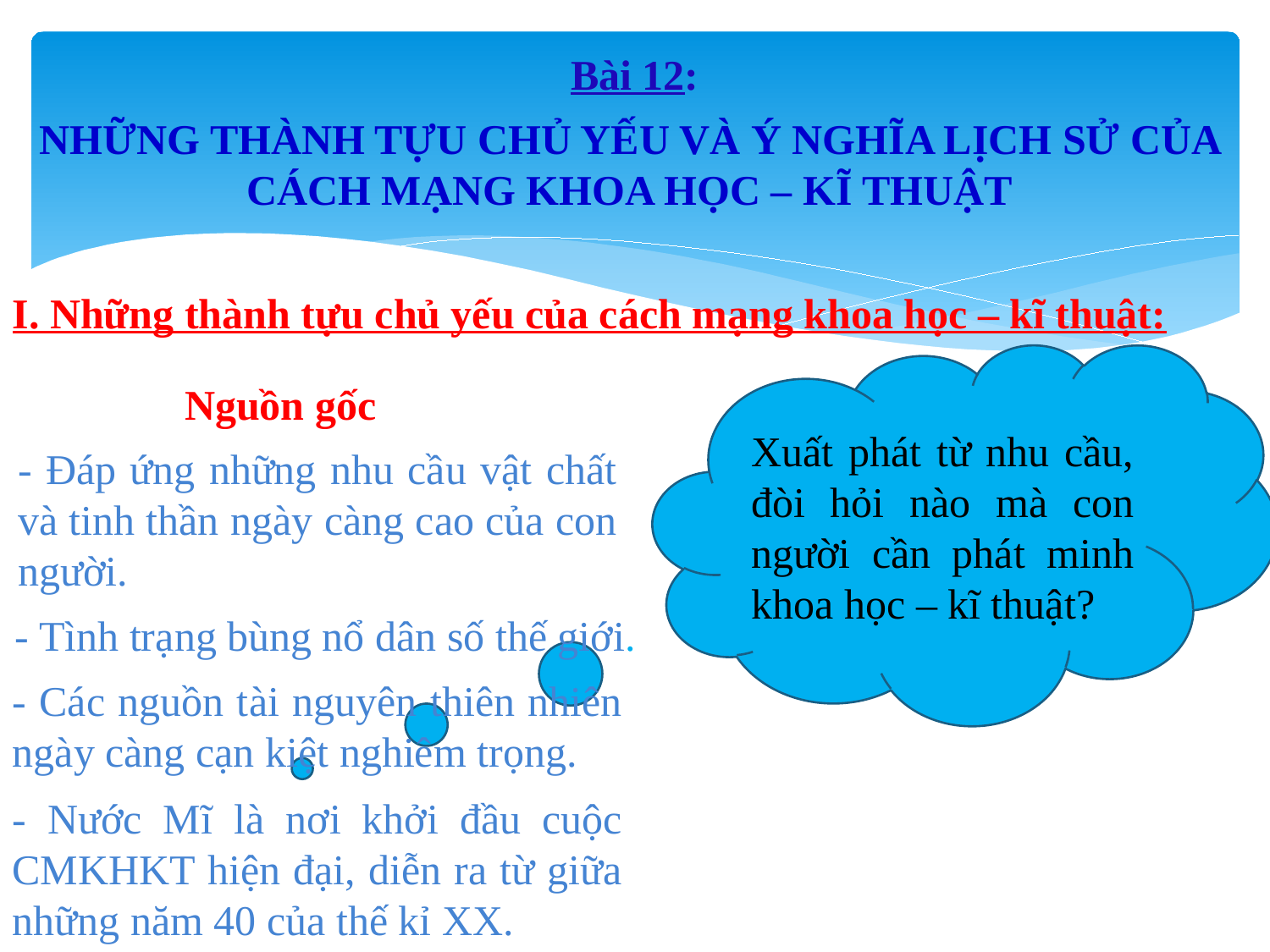

Bài 12:
NHỮNG THÀNH TỰU CHỦ YẾU VÀ Ý NGHĨA LỊCH SỬ CỦA CÁCH MẠNG KHOA HỌC – KĨ THUẬT
I. Những thành tựu chủ yếu của cách mạng khoa học – kĩ thuật:
Xuất phát từ nhu cầu, đòi hỏi nào mà con người cần phát minh khoa học – kĩ thuật?
Nguồn gốc
- Đáp ứng những nhu cầu vật chất và tinh thần ngày càng cao của con người.
- Tình trạng bùng nổ dân số thế giới.
- Các nguồn tài nguyên thiên nhiên ngày càng cạn kiệt nghiêm trọng.
- Nước Mĩ là nơi khởi đầu cuộc CMKHKT hiện đại, diễn ra từ giữa những năm 40 của thế kỉ XX.